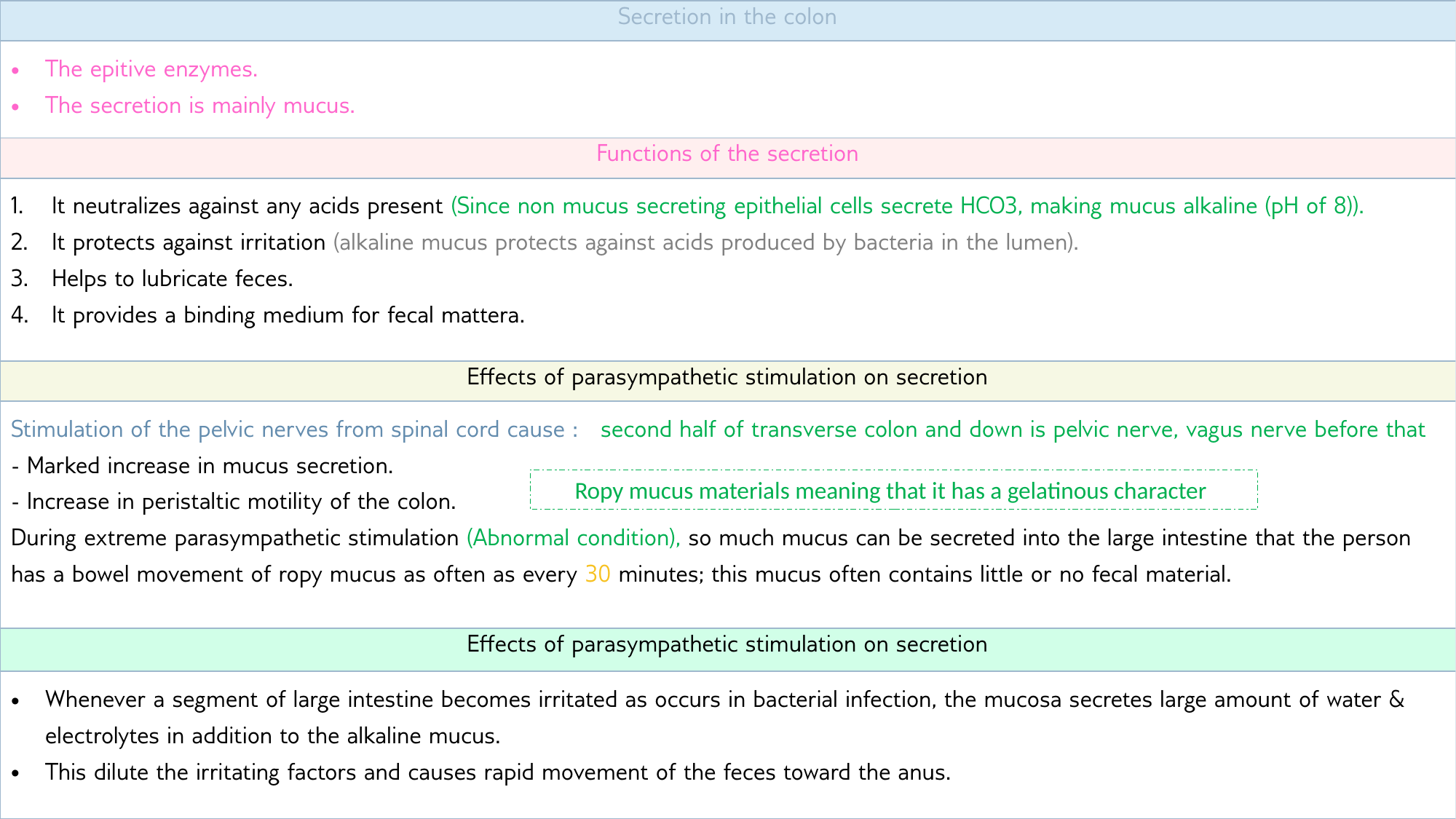

| Secretion in the colon |
| --- |
| The epitive enzymes. The secretion is mainly mucus. |
| Functions of the secretion |
| It neutralizes against any acids present (Since non mucus secreting epithelial cells secrete HCO3, making mucus alkaline (pH of 8)). It protects against irritation (alkaline mucus protects against acids produced by bacteria in the lumen). Helps to lubricate feces. It provides a binding medium for fecal mattera. |
| Effects of parasympathetic stimulation on secretion |
| Stimulation of the pelvic nerves from spinal cord cause : second half of transverse colon and down is pelvic nerve, vagus nerve before that - Marked increase in mucus secretion. - Increase in peristaltic motility of the colon. During extreme parasympathetic stimulation (Abnormal condition), so much mucus can be secreted into the large intestine that the person has a bowel movement of ropy mucus as often as every 30 minutes; this mucus often contains little or no fecal material. |
| Effects of parasympathetic stimulation on secretion |
| Whenever a segment of large intestine becomes irritated as occurs in bacterial infection, the mucosa secretes large amount of water & electrolytes in addition to the alkaline mucus. This dilute the irritating factors and causes rapid movement of the feces toward the anus. |
Ropy mucus materials meaning that it has a gelatinous character
6
6